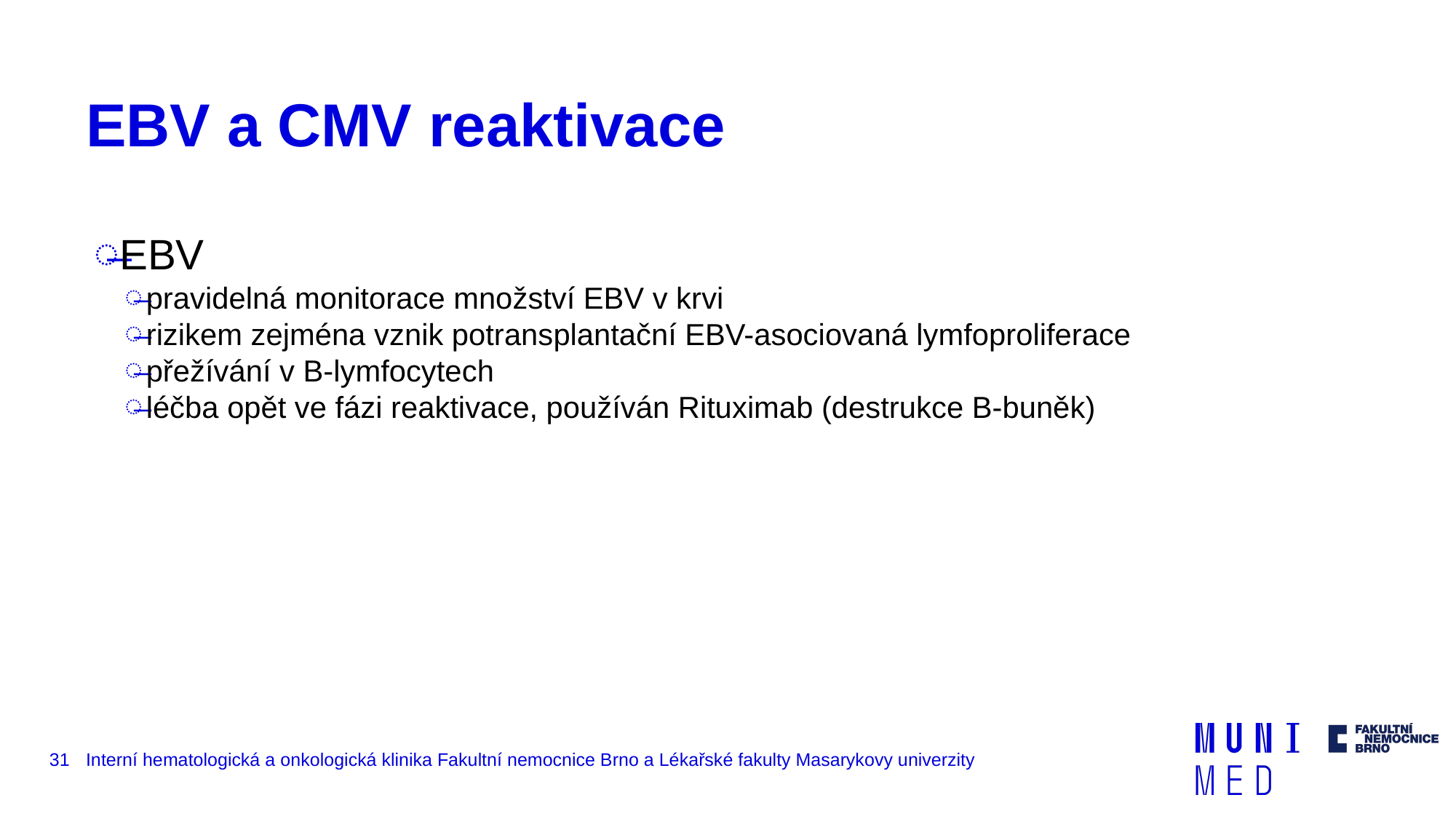

# EBV a CMV reaktivace
EBV
pravidelná monitorace množství EBV v krvi
rizikem zejména vznik potransplantační EBV-asociovaná lymfoproliferace
přežívání v B-lymfocytech
léčba opět ve fázi reaktivace, používán Rituximab (destrukce B-buněk)

31
Interní hematologická a onkologická klinika Fakultní nemocnice Brno a Lékařské fakulty Masarykovy univerzity